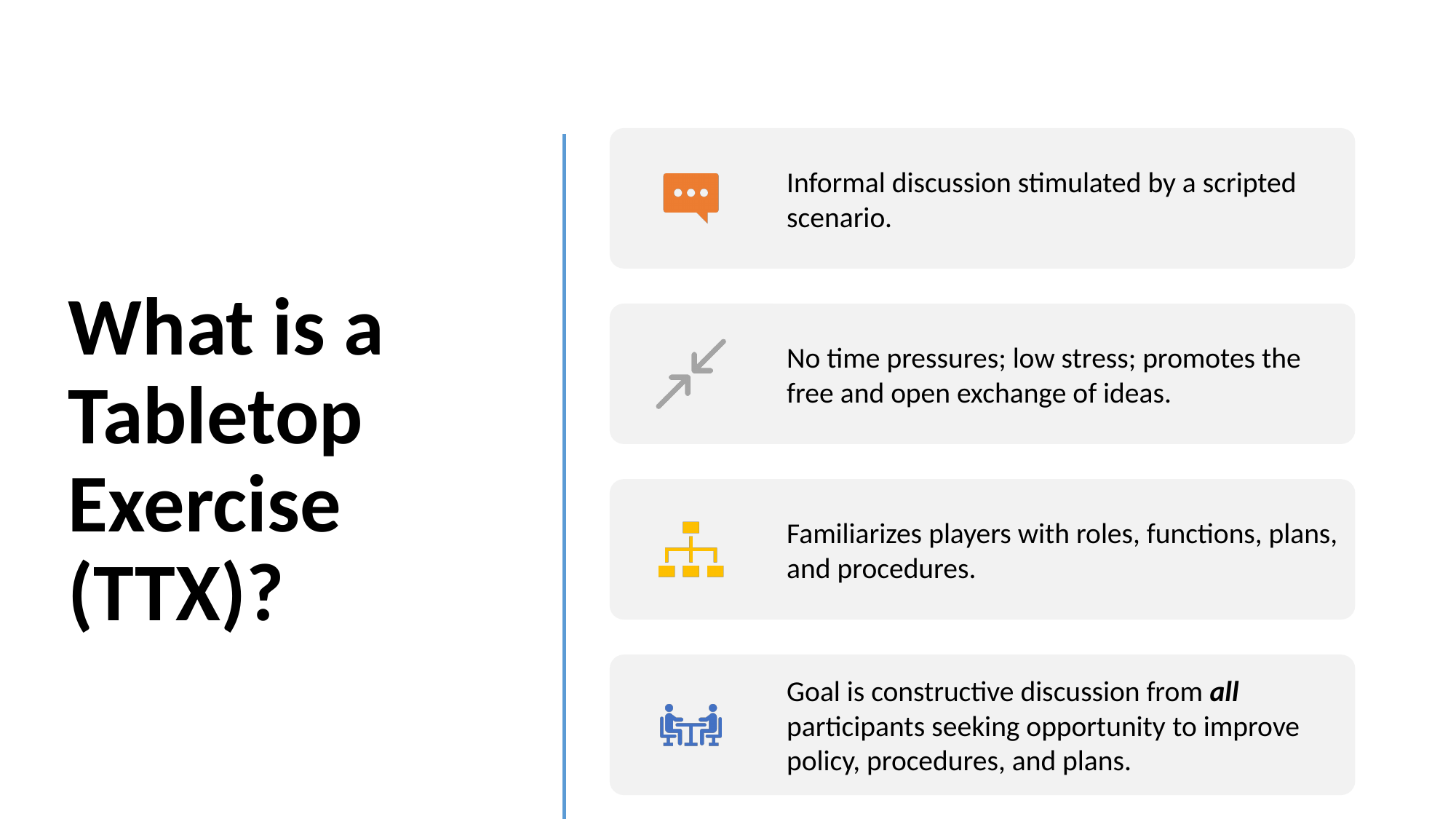

# What is a Tabletop Exercise (TTX)?
Informal discussion stimulated by a scripted scenario.
No time pressures; low stress; promotes the free and open exchange of ideas.
Familiarizes players with roles, functions, plans, and procedures.
Goal is constructive discussion from all participants seeking opportunity to improve policy, procedures, and plans.